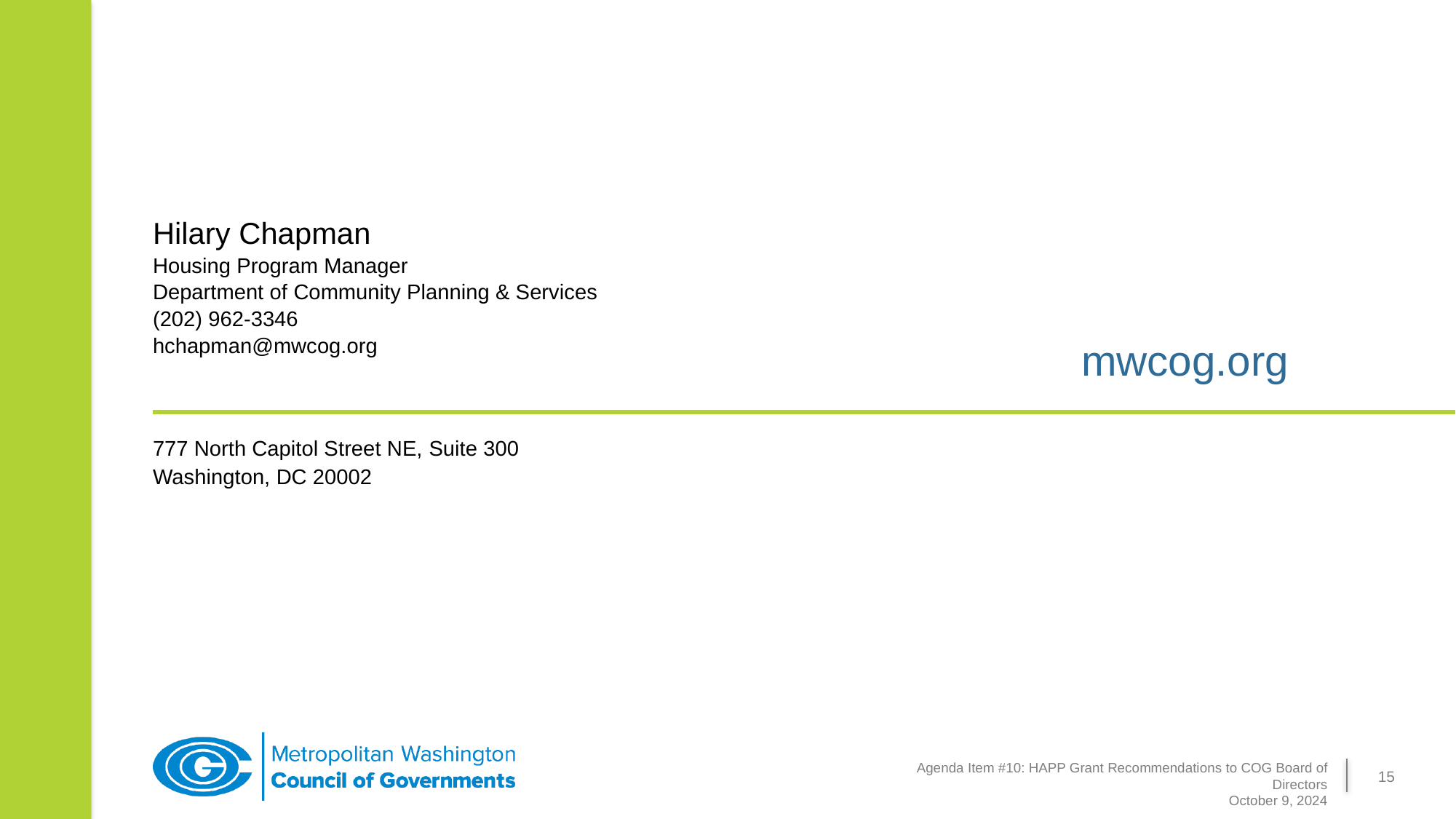

| Hilary Chapman Housing Program Manager Department of Community Planning & Services (202) 962-3346 hchapman@mwcog.org | mwcog.org |
| --- | --- |
| 777 North Capitol Street NE, Suite 300 Washington, DC 20002 |  |
15